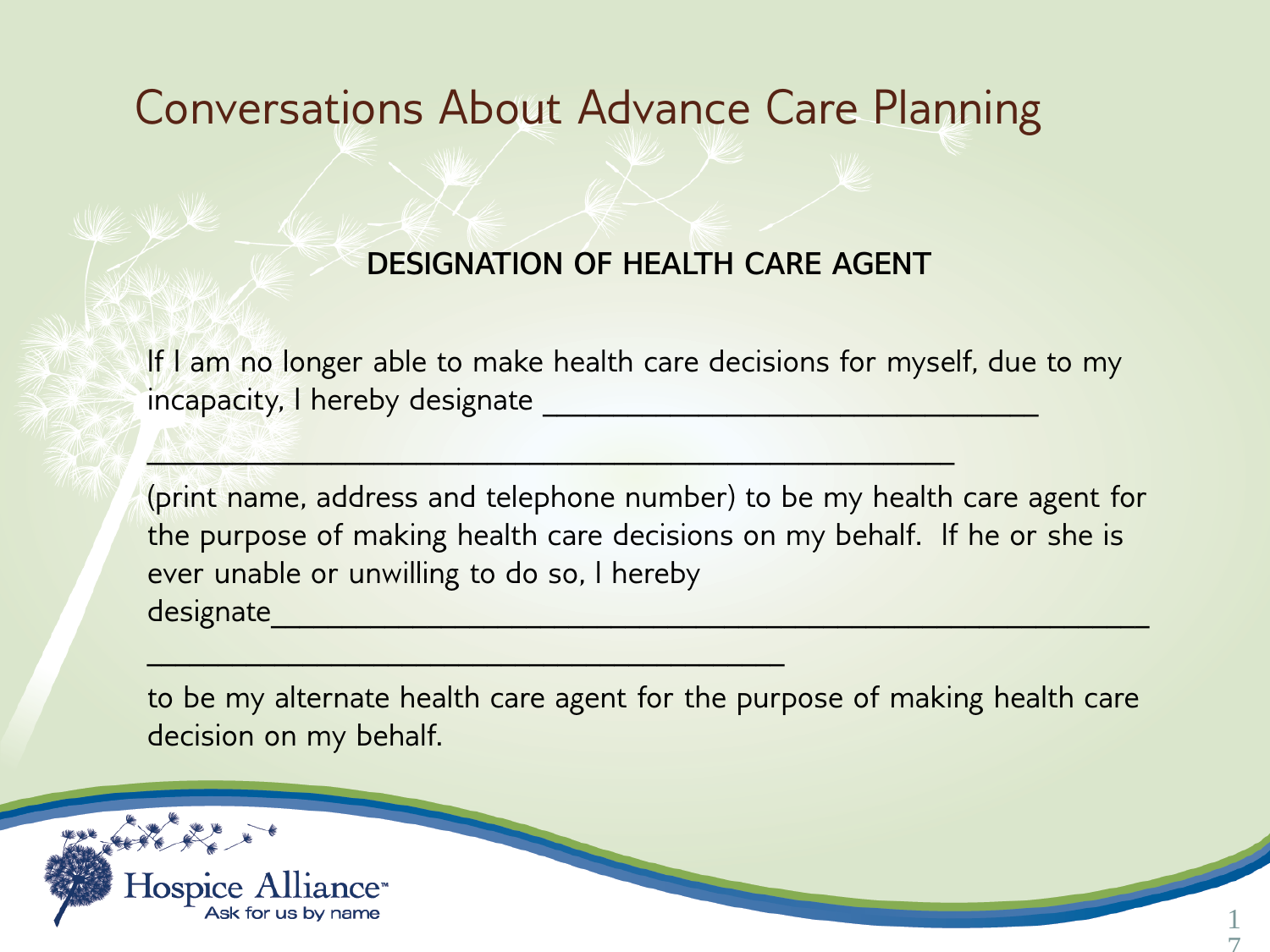

Conversations About Advance Care Planning

DESIGNATION OF HEALTH CARE AGENT

If I am no longer able to make health care decisions for myself, due to my incapacity, I hereby designate ___________________________________
_________________________________________________________
(print name, address and telephone number) to be my health care agent for the purpose of making health care decisions on my behalf.  If he or she is ever unable or unwilling to do so, I hereby designate___________________________________________________________________________________________________________
to be my alternate health care agent for the purpose of making health care decision on my behalf.
17